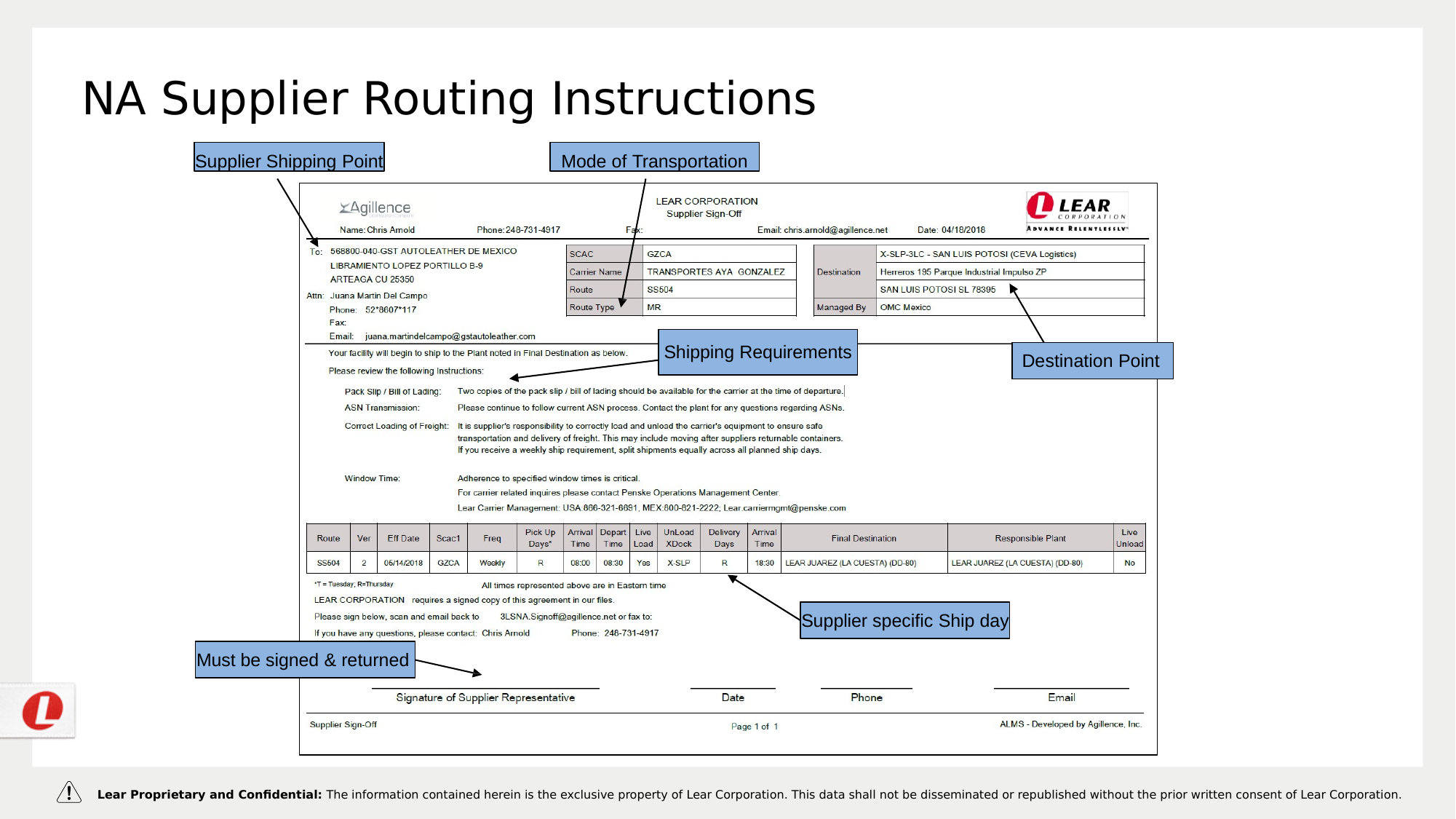

# NA Supplier Routing Instructions
Supplier Shipping Point
Mode of Transportation

Shipping Requirements
Destination Point

Supplier specific Ship day

Must be signed & returned